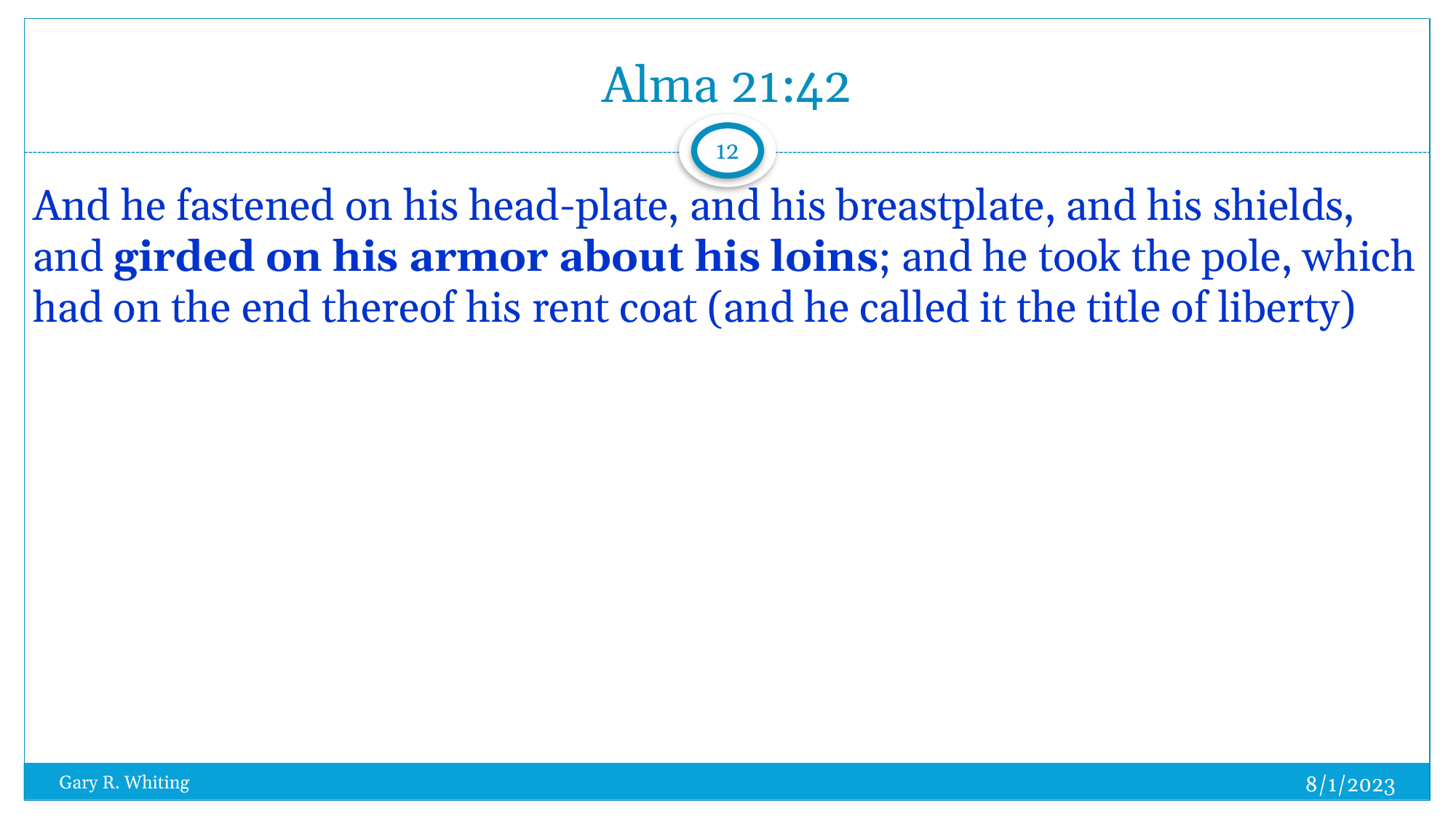

# Alma 21:42
12
And he fastened on his head-plate, and his breastplate, and his shields, and girded on his armor about his loins; and he took the pole, which had on the end thereof his rent coat (and he called it the title of liberty)
8/1/2023
Gary R. Whiting